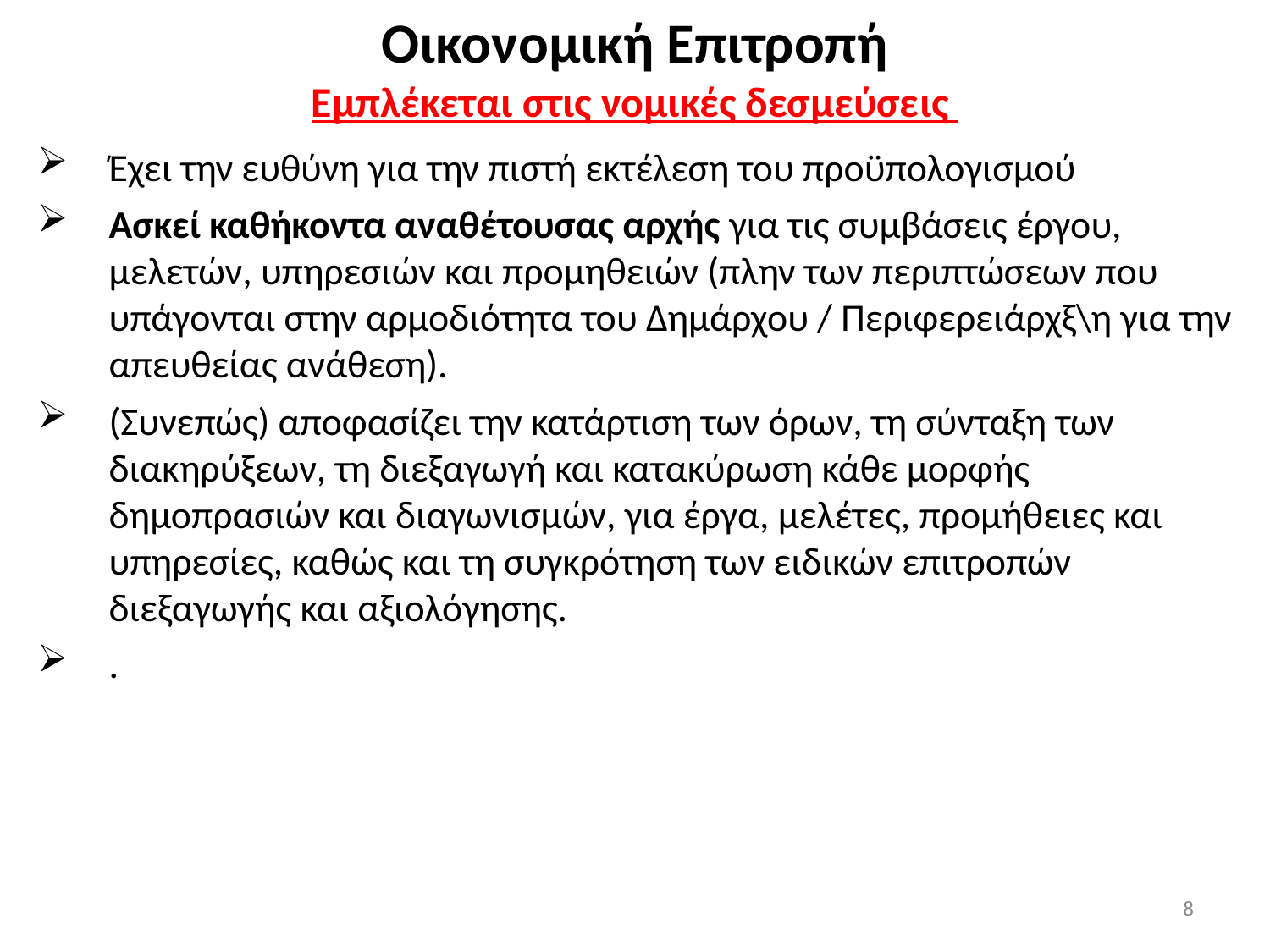

# Οικονομική Επιτροπή Εμπλέκεται στις νομικές δεσμεύσεις
Έχει την ευθύνη για την πιστή εκτέλεση του προϋπολογισμού
Ασκεί καθήκοντα αναθέτουσας αρχής για τις συμβάσεις έργου, μελετών, υπηρεσιών και προμηθειών (πλην των περιπτώσεων που υπάγονται στην αρμοδιότητα του Δημάρχου / Περιφερειάρχξ\η για την απευθείας ανάθεση).
(Συνεπώς) αποφασίζει την κατάρτιση των όρων, τη σύνταξη των διακηρύξεων, τη διεξαγωγή και κατακύρωση κάθε μορφής δημοπρασιών και διαγωνισμών, για έργα, μελέτες, προμήθειες και υπηρεσίες, καθώς και τη συγκρότηση των ειδικών επιτροπών διεξαγωγής και αξιολόγησης.
.

8